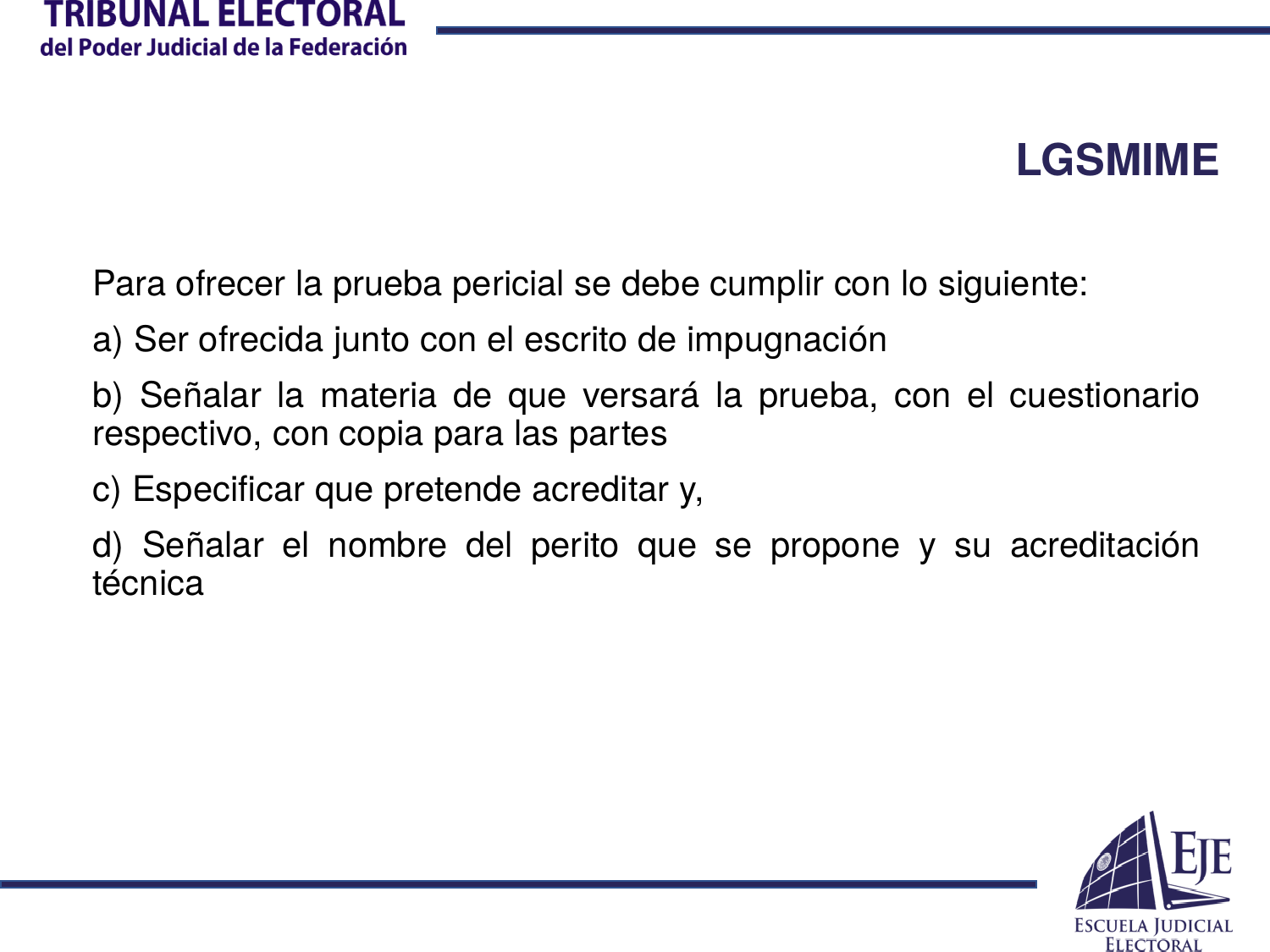

# LGSMIME
Para ofrecer la prueba pericial se debe cumplir con lo siguiente:
a) Ser ofrecida junto con el escrito de impugnación
b) Señalar la materia de que versará la prueba, con el cuestionario respectivo, con copia para las partes
c) Especificar que pretende acreditar y,
d) Señalar el nombre del perito que se propone y su acreditación técnica